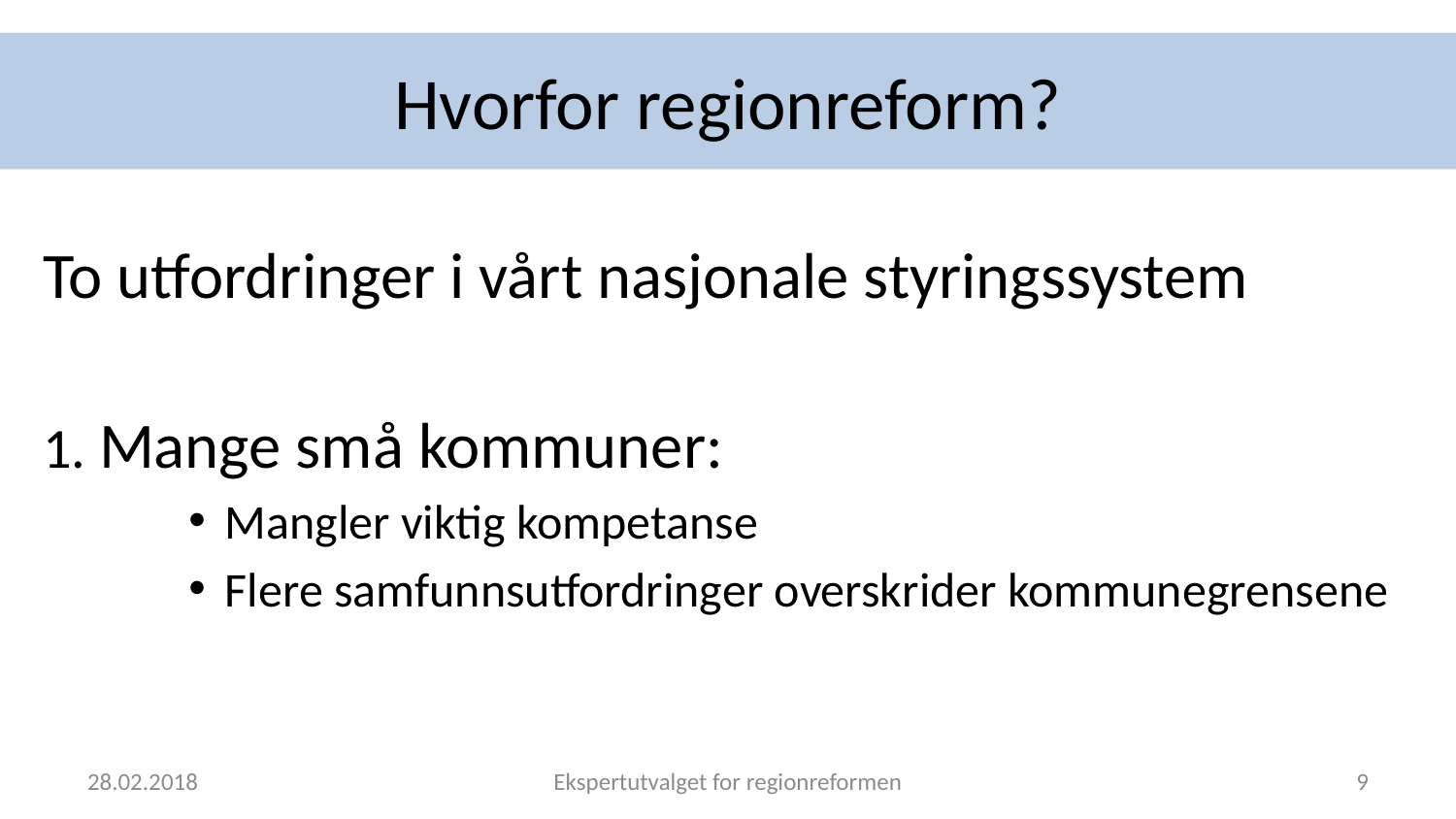

# Hvorfor regionreform?
To utfordringer i vårt nasjonale styringssystem

1. Mange små kommuner:
Mangler viktig kompetanse
Flere samfunnsutfordringer overskrider kommunegrensene
28.02.2018
Ekspertutvalget for regionreformen
9